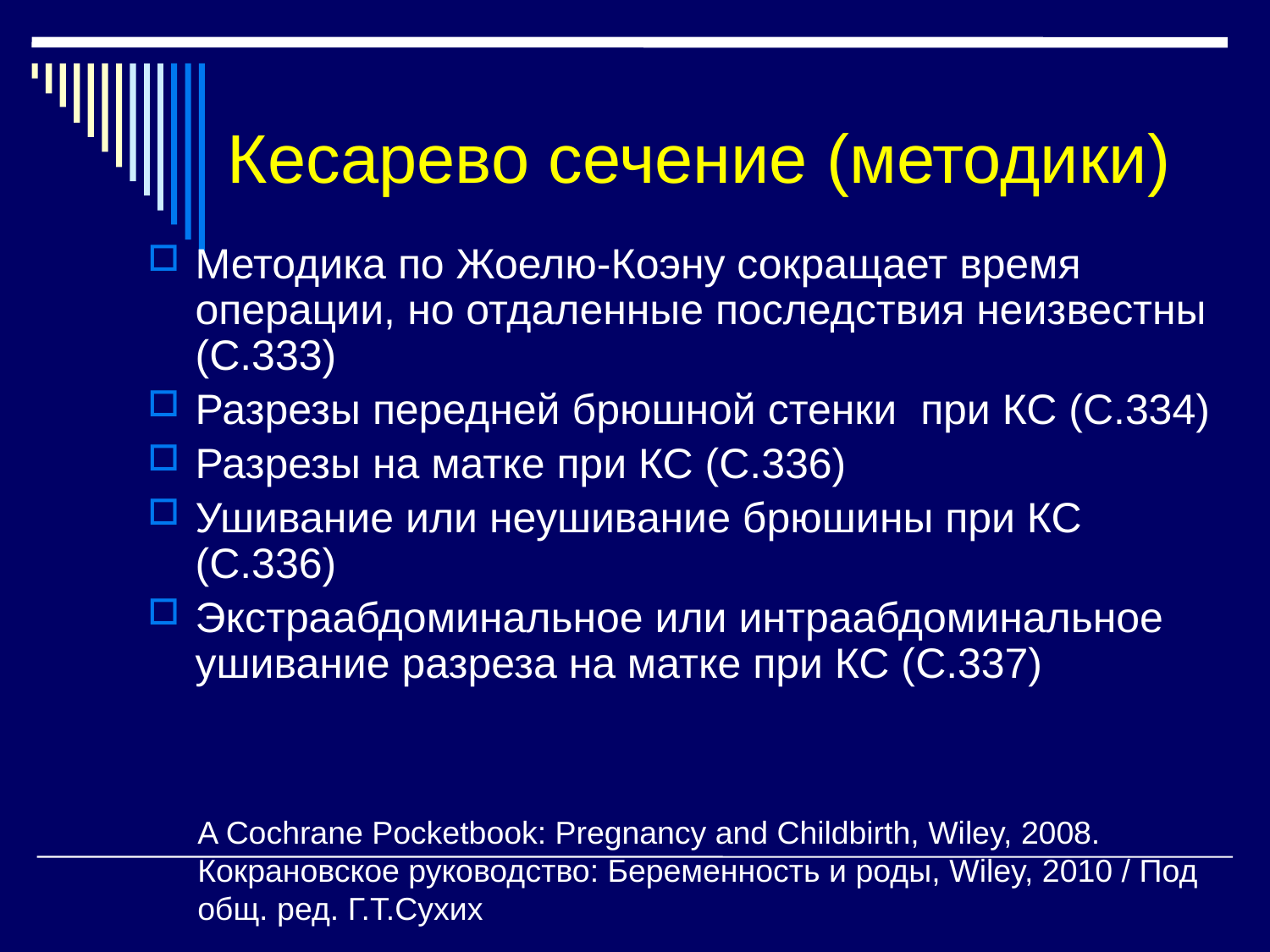

# Кесарево сечение (методики)
Методика по Жоелю-Коэну сокращает время операции, но отдаленные последствия неизвестны (С.333)
Разрезы передней брюшной стенки  при КС (С.334)
Разрезы на матке при КС (С.336)
Ушивание или неушивание брюшины при КС (С.336)
Экстраабдоминальное или интраабдоминальное ушивание разреза на матке при КС (С.337)
A Cochrane Pocketbook: Pregnancy and Childbirth, Wiley, 2008.
Кокрановское руководство: Беременность и роды, Wiley, 2010 / Под общ. ред. Г.Т.Сухих